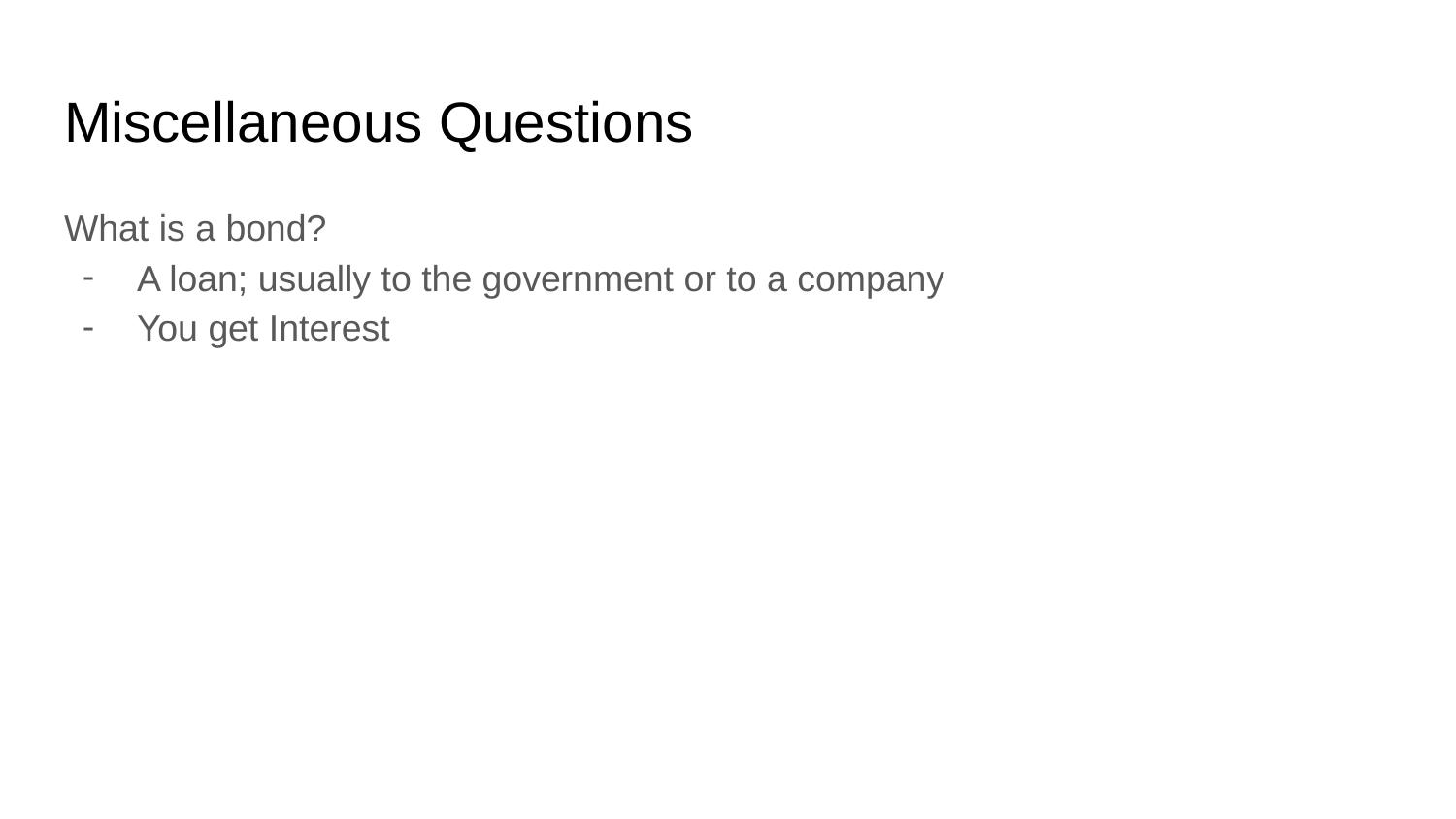

# Miscellaneous Questions
What is a bond?
A loan; usually to the government or to a company
You get Interest